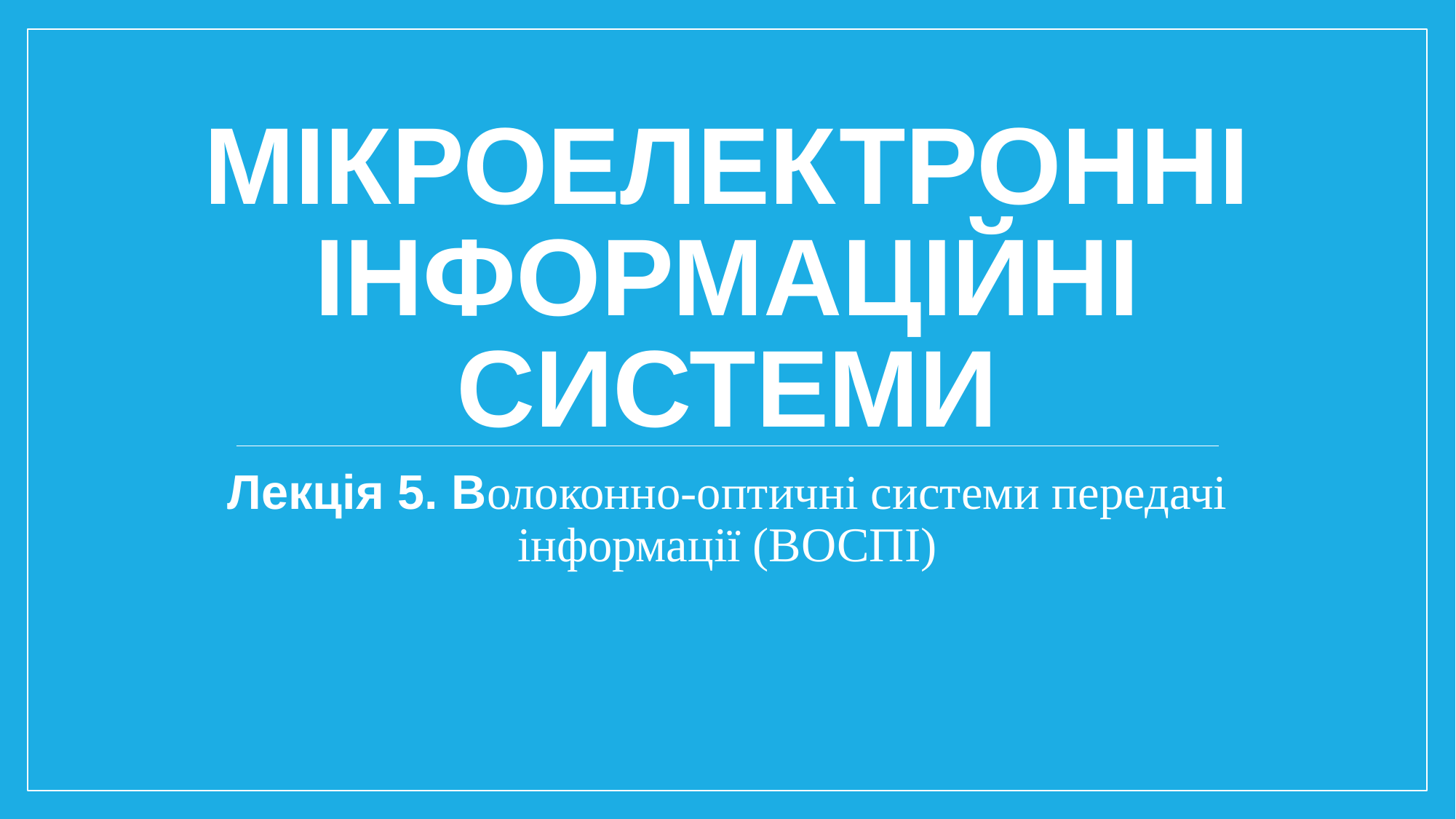

# Мікроелектронні ІНФОРМАЦІЙНІ СИСТЕМИ
Лекція 5. Волоконно-оптичні системи передачі інформації (ВОСПІ)